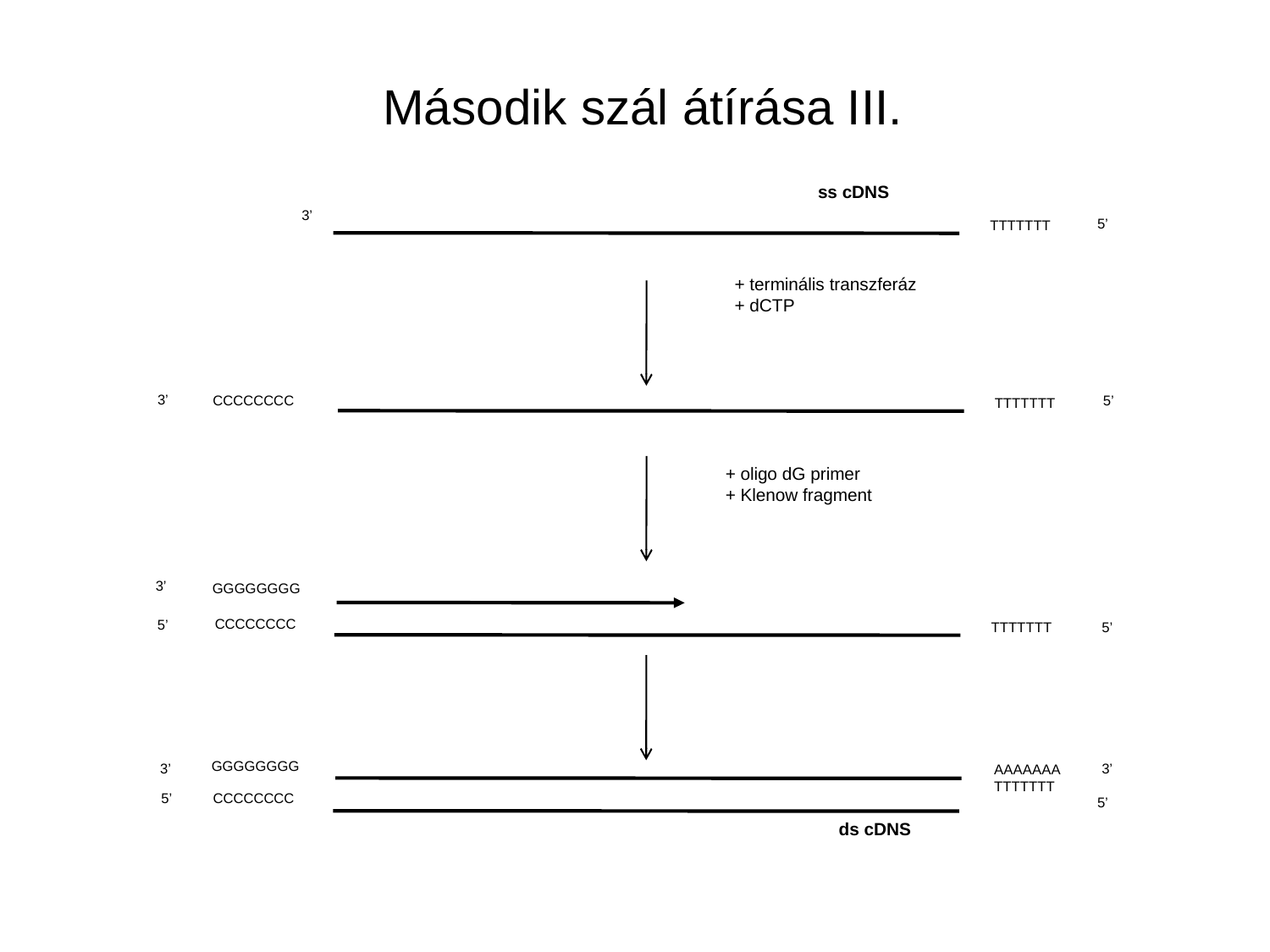

Második szál átírása III.
ss cDNS
3’
5’
TTTTTTT
+ terminális transzferáz
+ dCTP
3’
CCCCCCCC
5’
TTTTTTT
+ oligo dG primer
+ Klenow fragment
3’
GGGGGGGG
CCCCCCCC
5’
5’
TTTTTTT
GGGGGGGG
3’
3’
AAAAAAA
TTTTTTT
CCCCCCCC
5’
5’
ds cDNS